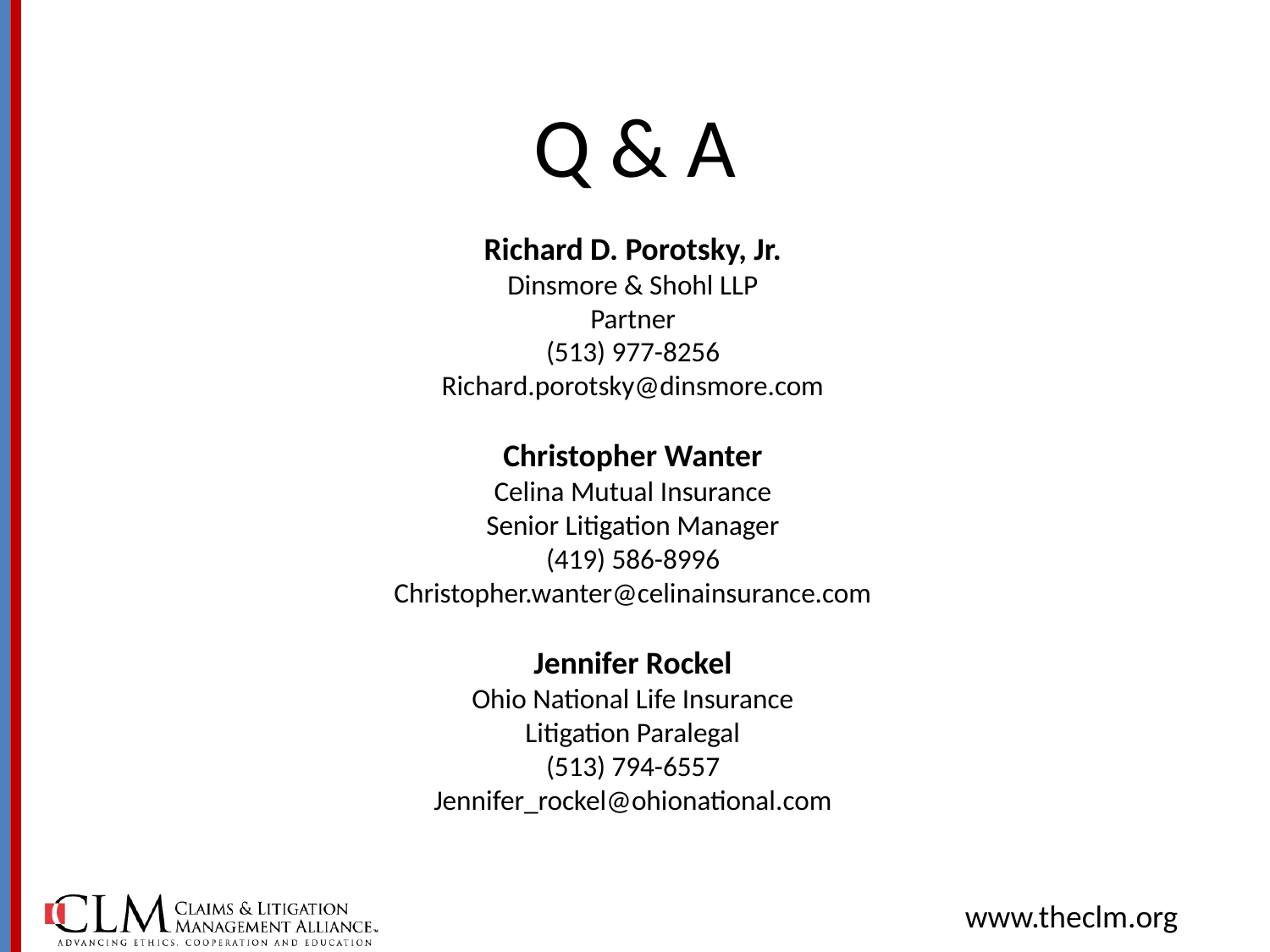

# Q & A
Richard D. Porotsky, Jr.
Dinsmore & Shohl LLP
Partner
(513) 977-8256
Richard.porotsky@dinsmore.com

Christopher Wanter
Celina Mutual Insurance
Senior Litigation Manager
(419) 586-8996
Christopher.wanter@celinainsurance.com

Jennifer Rockel
Ohio National Life Insurance
Litigation Paralegal
(513) 794-6557
Jennifer_rockel@ohionational.com